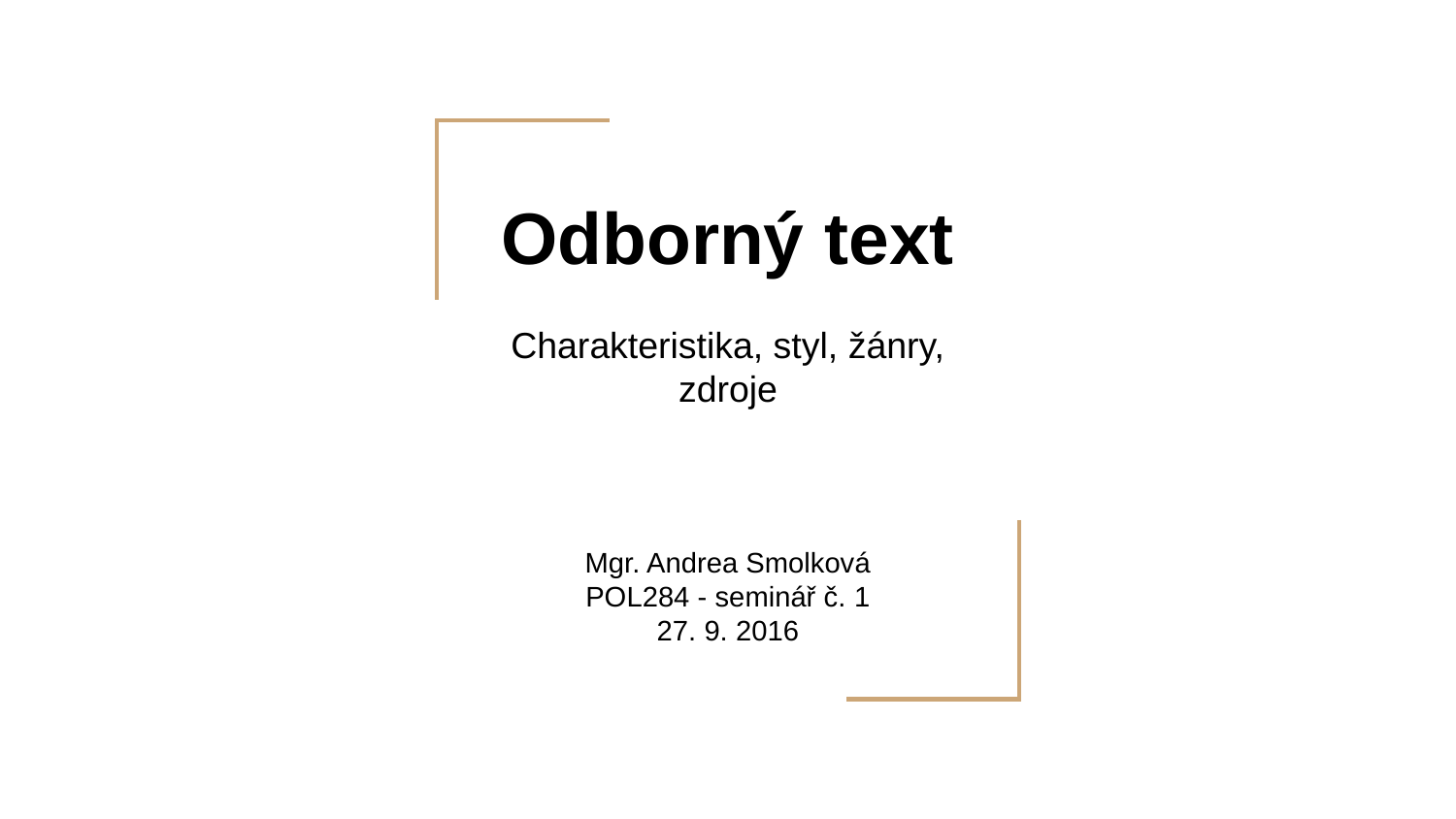

# Odborný text

Charakteristika, styl, žánry, zdroje
Mgr. Andrea Smolková
POL284 - seminář č. 1
27. 9. 2016